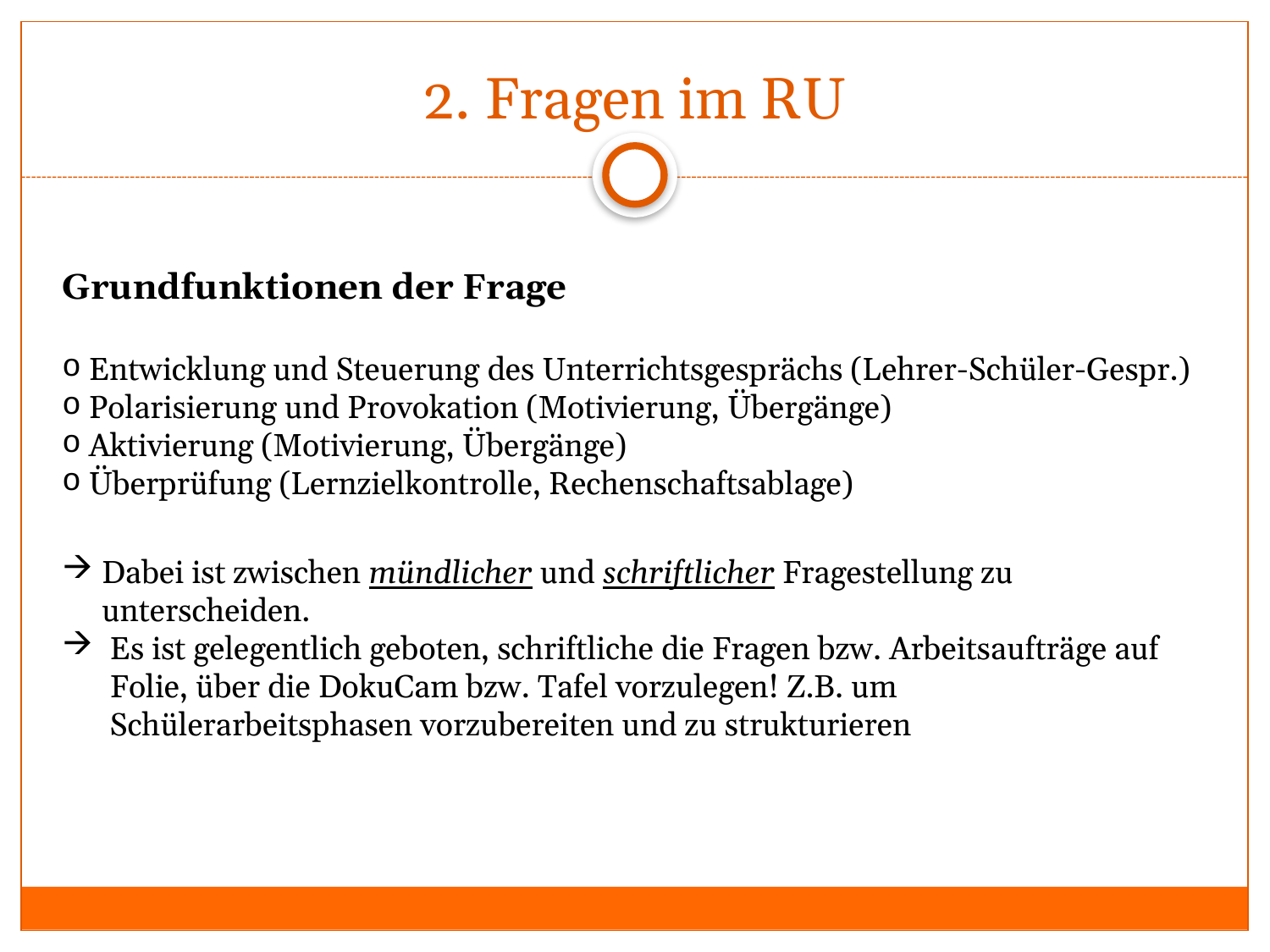

# 2. Fragen im RU
Grundfunktionen der Frage

 Entwicklung und Steuerung des Unterrichtsgesprächs (Lehrer-Schüler-Gespr.)
 Polarisierung und Provokation (Motivierung, Übergänge)
 Aktivierung (Motivierung, Übergänge)
 Überprüfung (Lernzielkontrolle, Rechenschaftsablage)

Dabei ist zwischen mündlicher und schriftlicher Fragestellung zu 	unterscheiden.
Es ist gelegentlich geboten, schriftliche die Fragen bzw. Arbeitsaufträge auf Folie, über die DokuCam bzw. Tafel vorzulegen! Z.B. um Schülerarbeitsphasen vorzubereiten und zu strukturieren